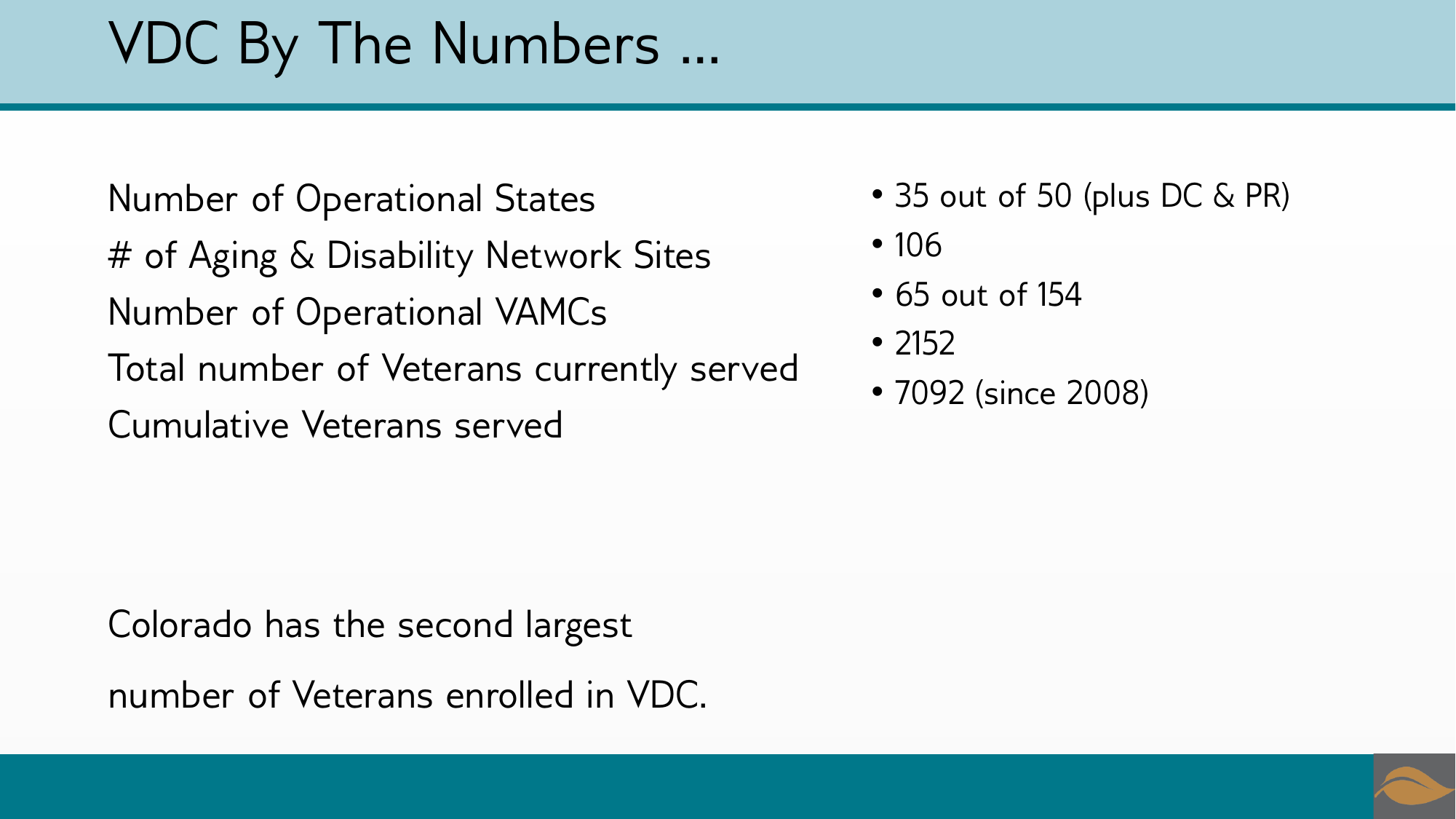

# VDC By The Numbers …
Number of Operational States
# of Aging & Disability Network Sites
Number of Operational VAMCs
Total number of Veterans currently served
Cumulative Veterans served

Colorado has the second largest
number of Veterans enrolled in VDC.
35 out of 50 (plus DC & PR)
106
65 out of 154
2152
7092 (since 2008)